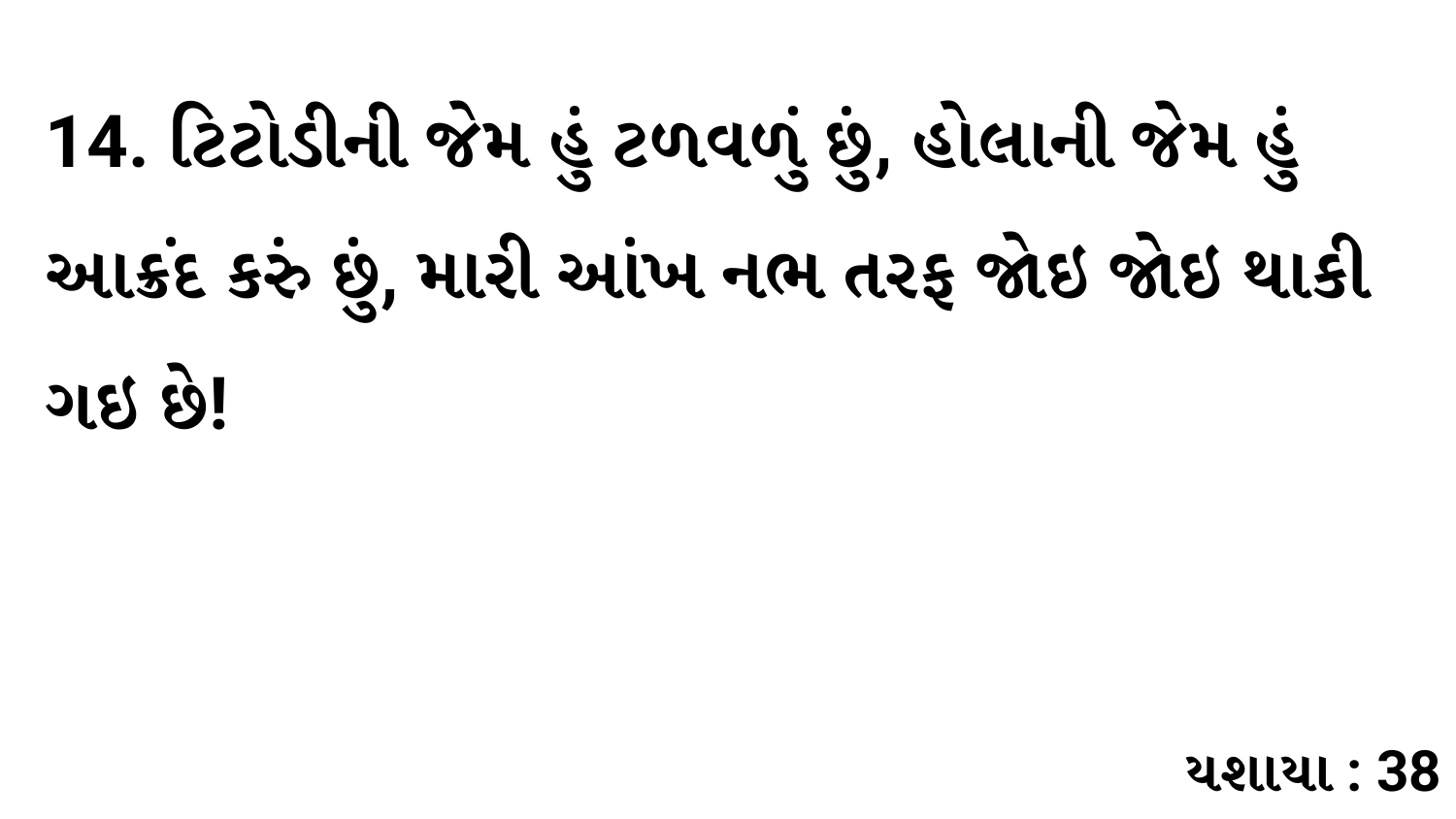

14. ટિટોડીની જેમ હું ટળવળું છું, હોલાની જેમ હું આક્રંદ કરું છું, મારી આંખ નભ તરફ જોઇ જોઇ થાકી ગઇ છે!
યશાયા : 38